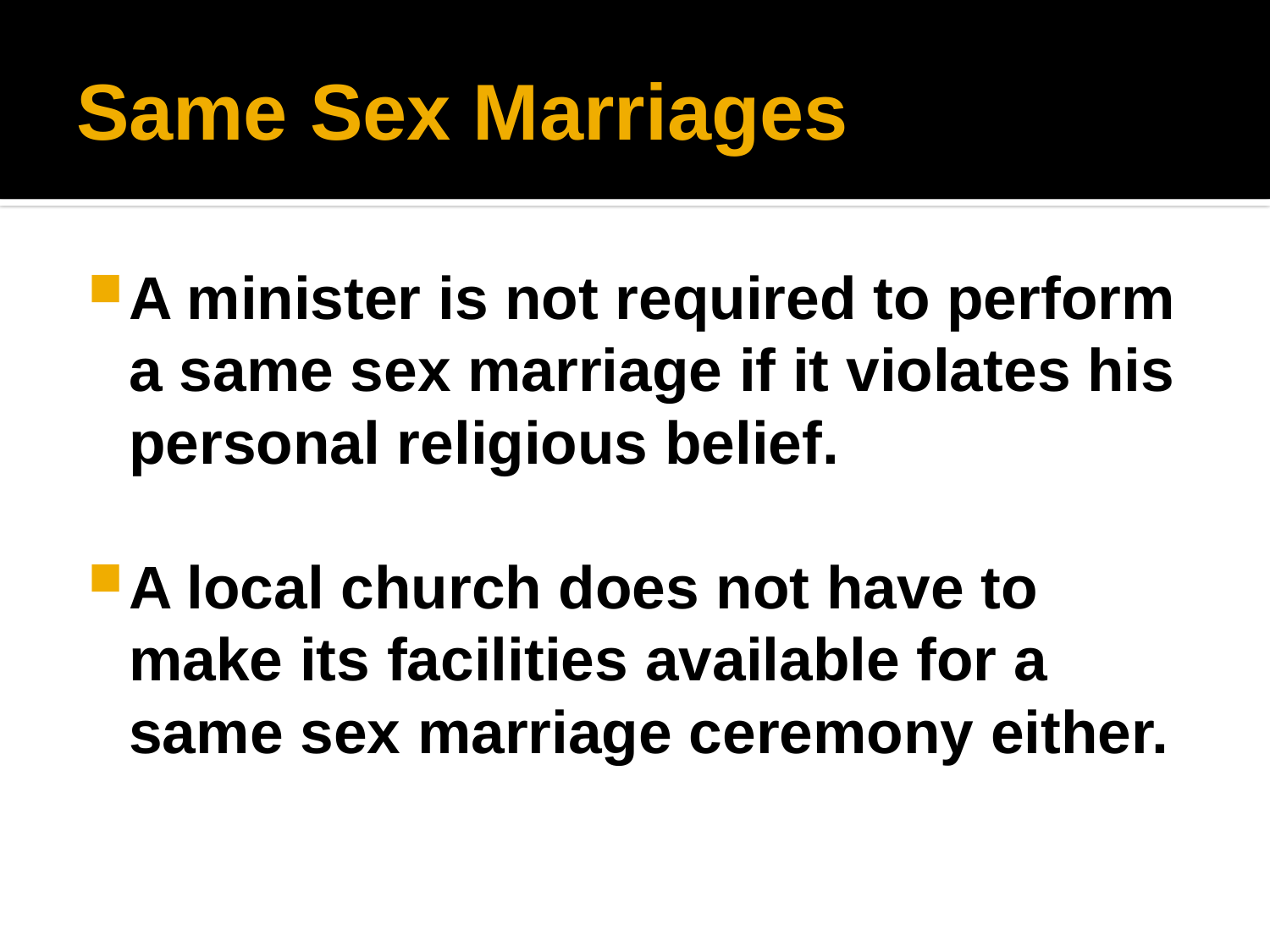

# Same Sex Marriages
A minister is not required to perform a same sex marriage if it violates his personal religious belief.

A local church does not have to make its facilities available for a same sex marriage ceremony either.